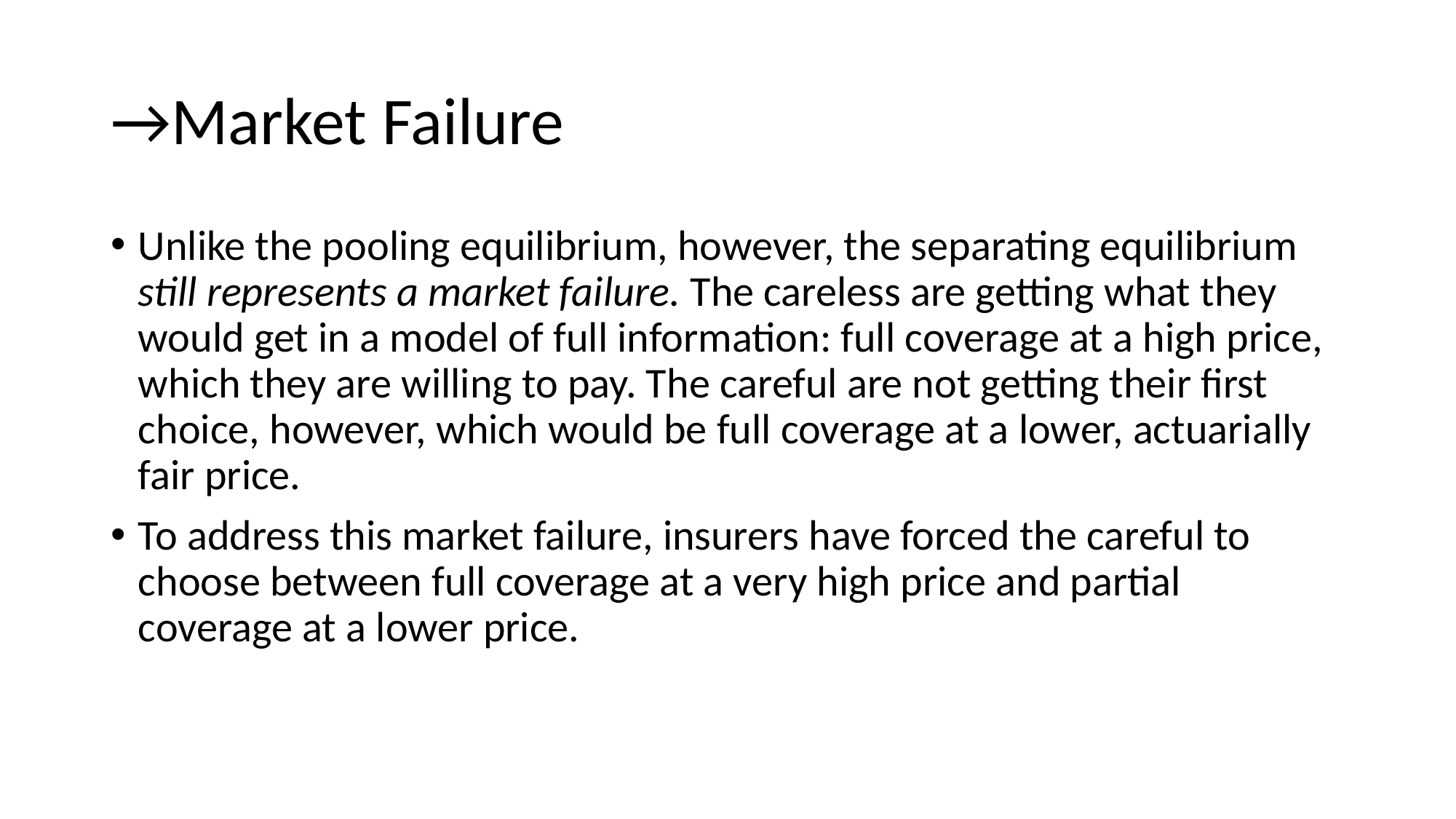

# →Market Failure
Unlike the pooling equilibrium, however, the separating equilibrium still represents a market failure. The careless are getting what they would get in a model of full information: full coverage at a high price, which they are willing to pay. The careful are not getting their first choice, however, which would be full coverage at a lower, actuarially fair price.
To address this market failure, insurers have forced the careful to choose between full coverage at a very high price and partial coverage at a lower price.